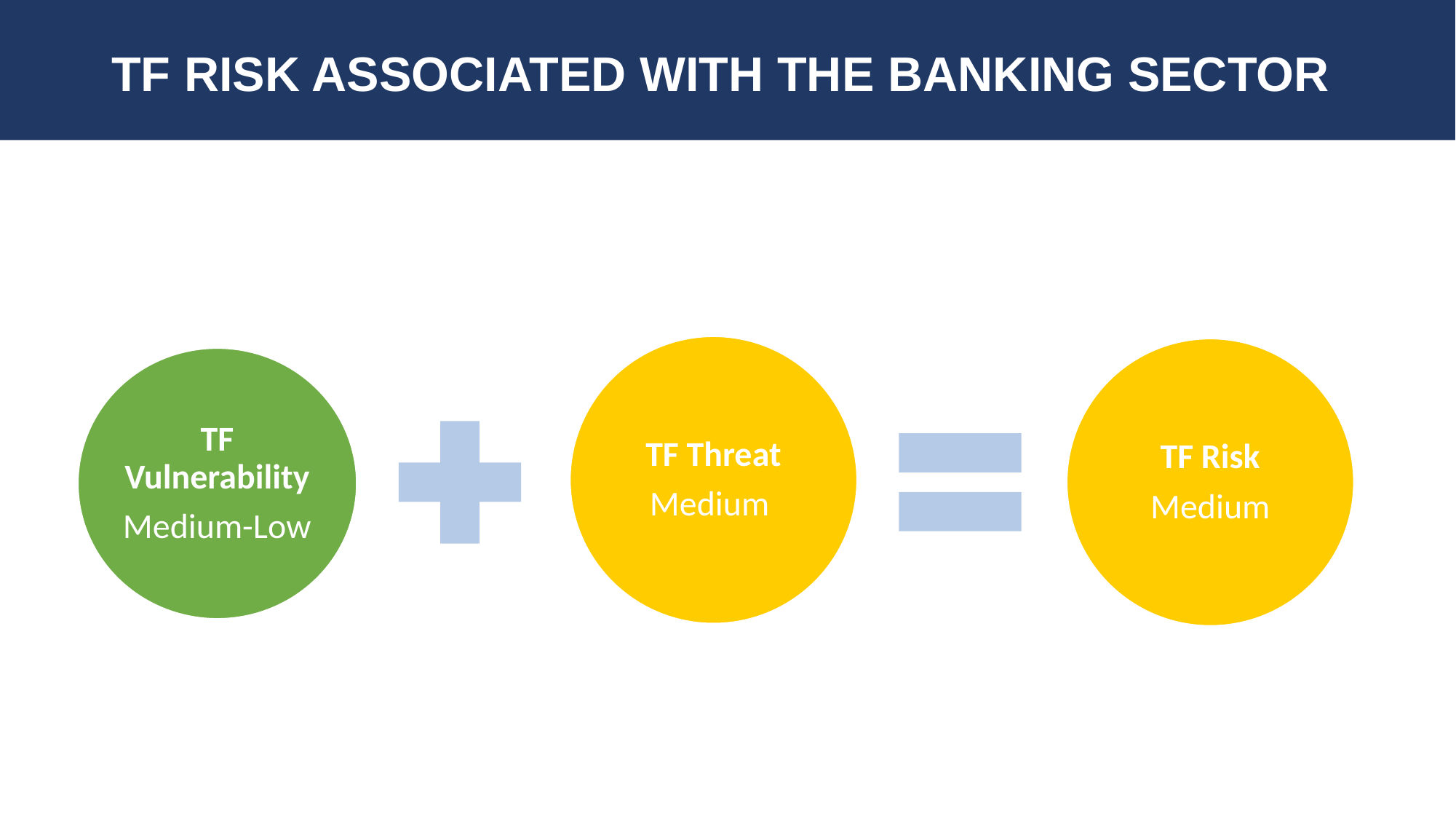

TF RISK ASSOCIATED WITH THE BANKING SECTOR
TF Vulnerability
Medium-Low

TF Threat
Medium

TF Risk
Medium